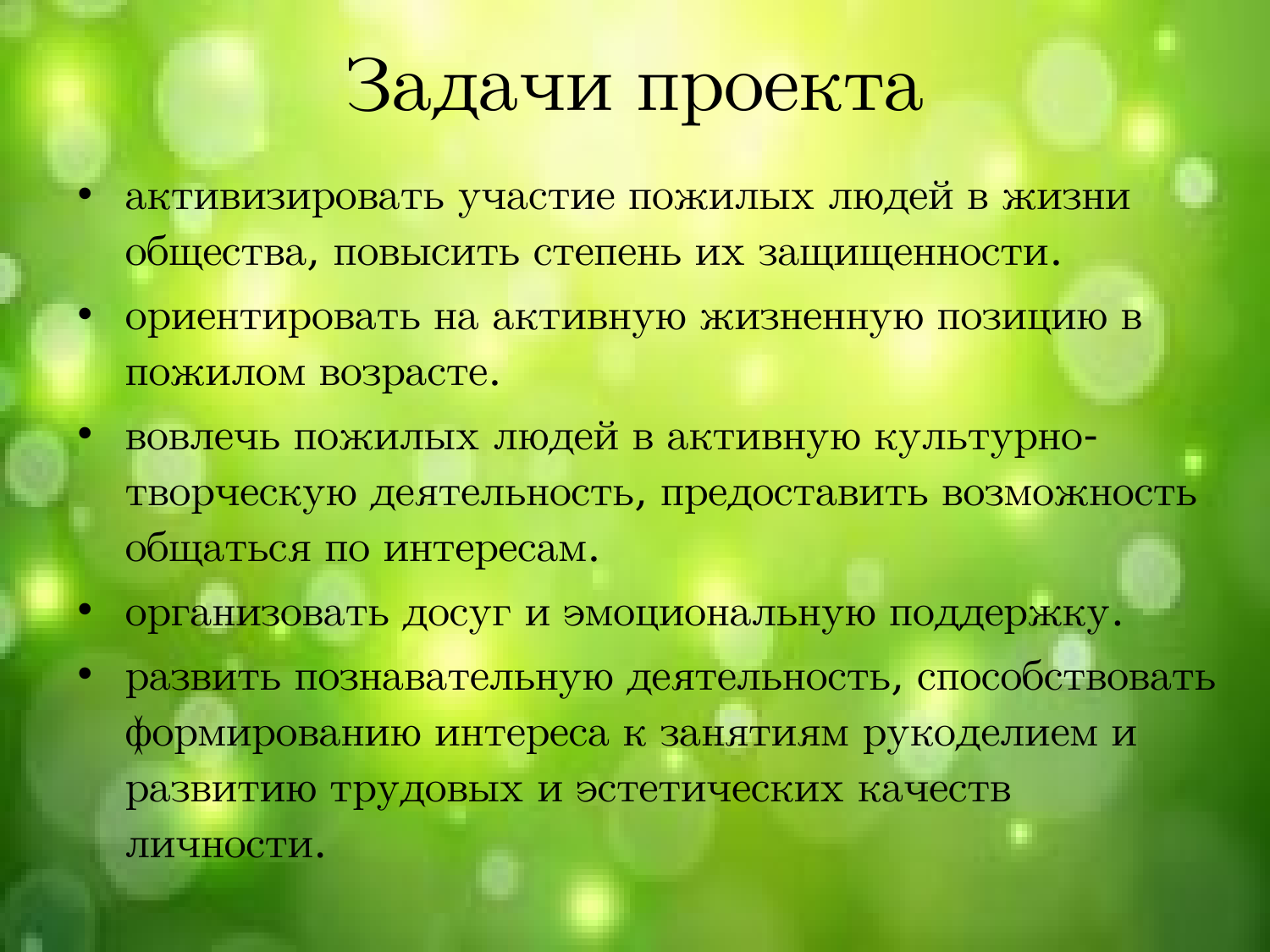

# Задачи проекта
активизировать участие пожилых людей в жизни общества, повысить степень их защищенности.
ориентировать на активную жизненную позицию в пожилом возрасте.
вовлечь пожилых людей в активную культурно-творческую деятельность, предоставить возможность общаться по интересам.
организовать досуг и эмоциональную поддержку.
развить познавательную деятельность, способствовать формированию интереса к занятиям рукоделием и развитию трудовых и эстетических качеств личности.